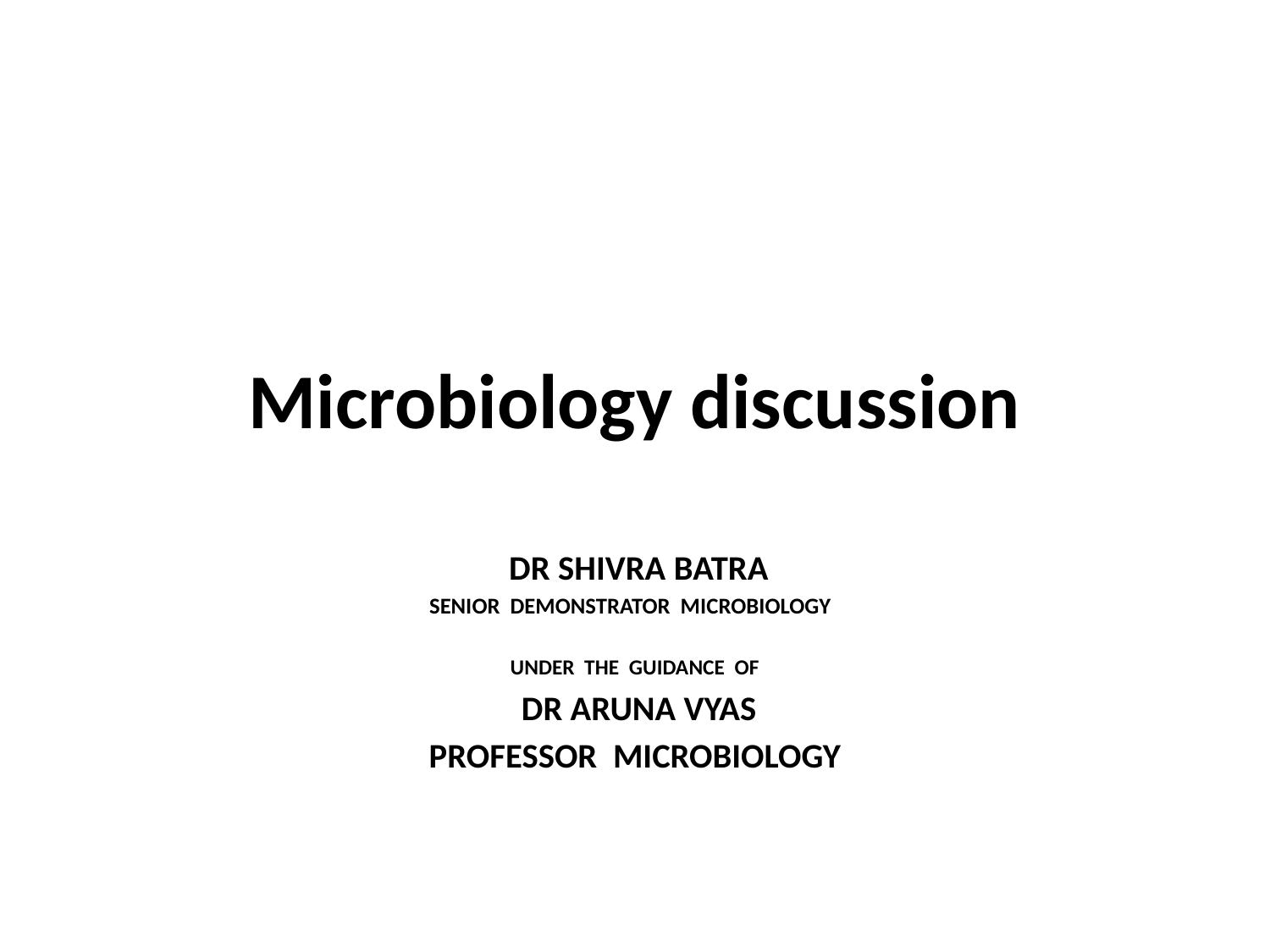

# Microbiology discussion
 DR SHIVRA BATRA
SENIOR  DEMONSTRATOR  MICROBIOLOGY

UNDER  THE  GUIDANCE  OF
 DR ARUNA VYAS
PROFESSOR  MICROBIOLOGY